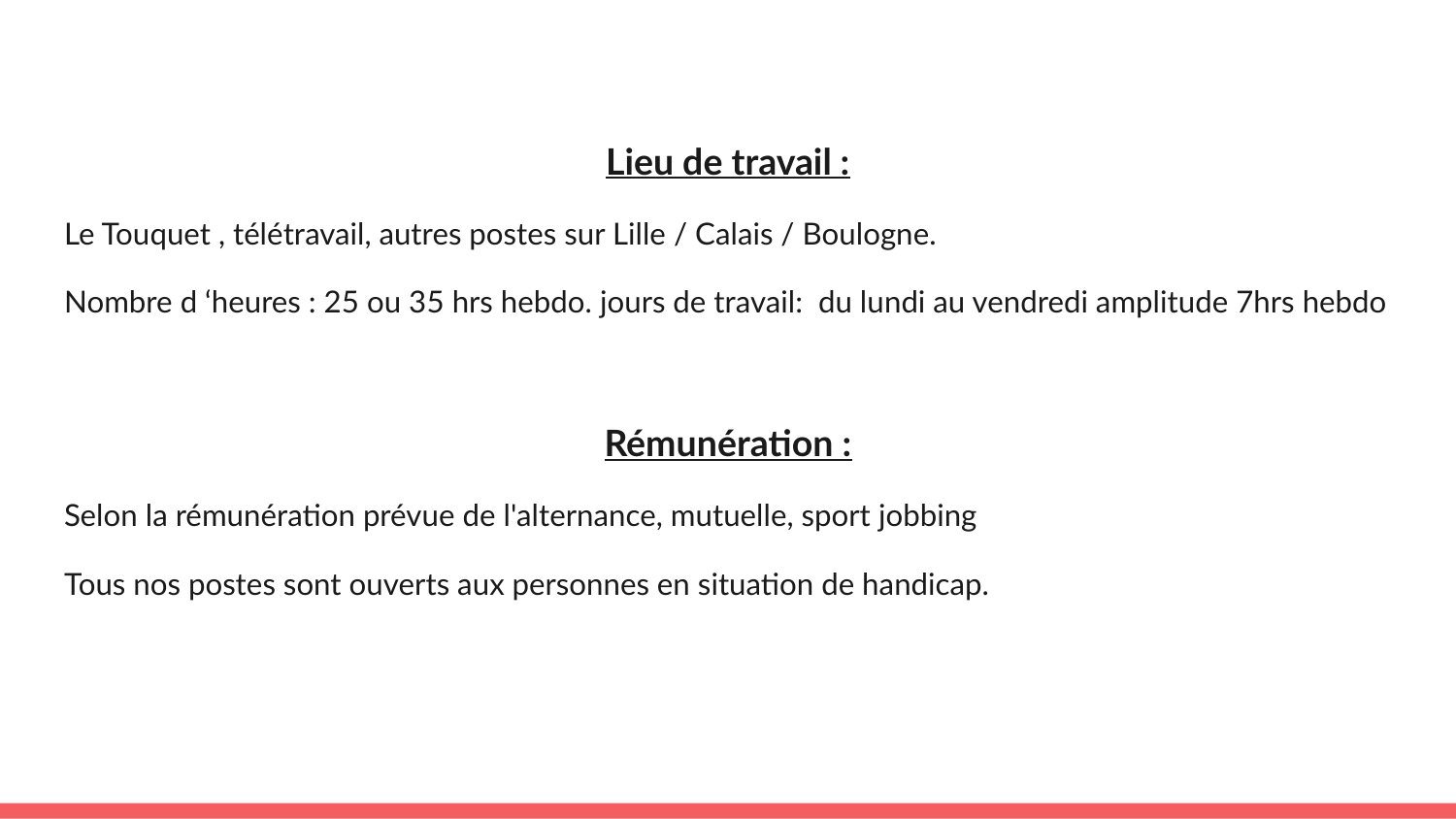

Lieu de travail :
Le Touquet , télétravail, autres postes sur Lille / Calais / Boulogne.
Nombre d ‘heures : 25 ou 35 hrs hebdo. jours de travail:  du lundi au vendredi amplitude 7hrs hebdo

Rémunération :
Selon la rémunération prévue de l'alternance, mutuelle, sport jobbing
Tous nos postes sont ouverts aux personnes en situation de handicap.